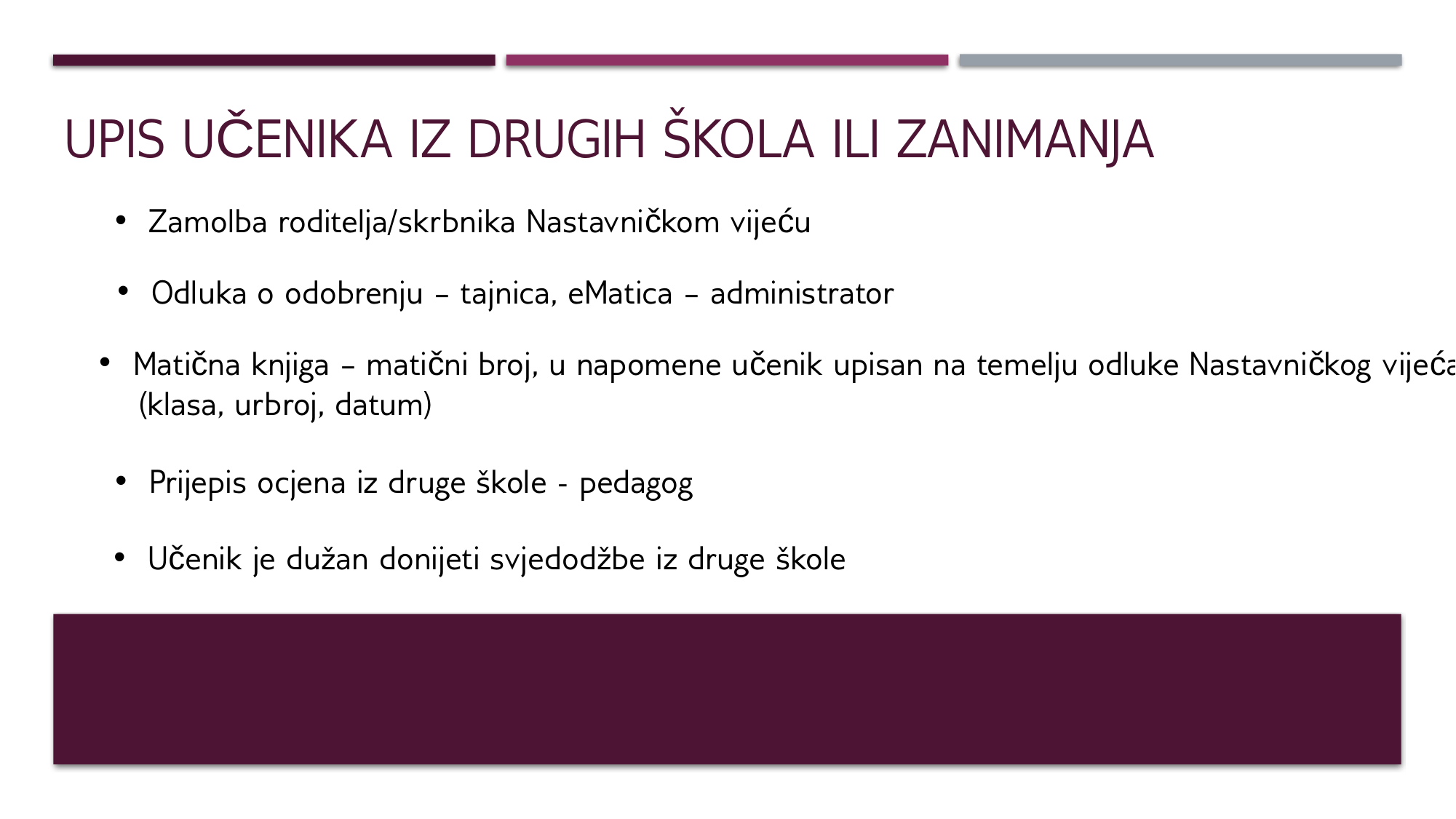

# upis učenika iz drugih škola ili zanimanja
Zamolba roditelja/skrbnika Nastavničkom vijeću
Odluka o odobrenju – tajnica, eMatica – administrator
Matična knjiga – matični broj, u napomene učenik upisan na temelju odluke Nastavničkog vijeća
    (klasa, urbroj, datum)
Prijepis ocjena iz druge škole - pedagog
Učenik je dužan donijeti svjedodžbe iz druge škole